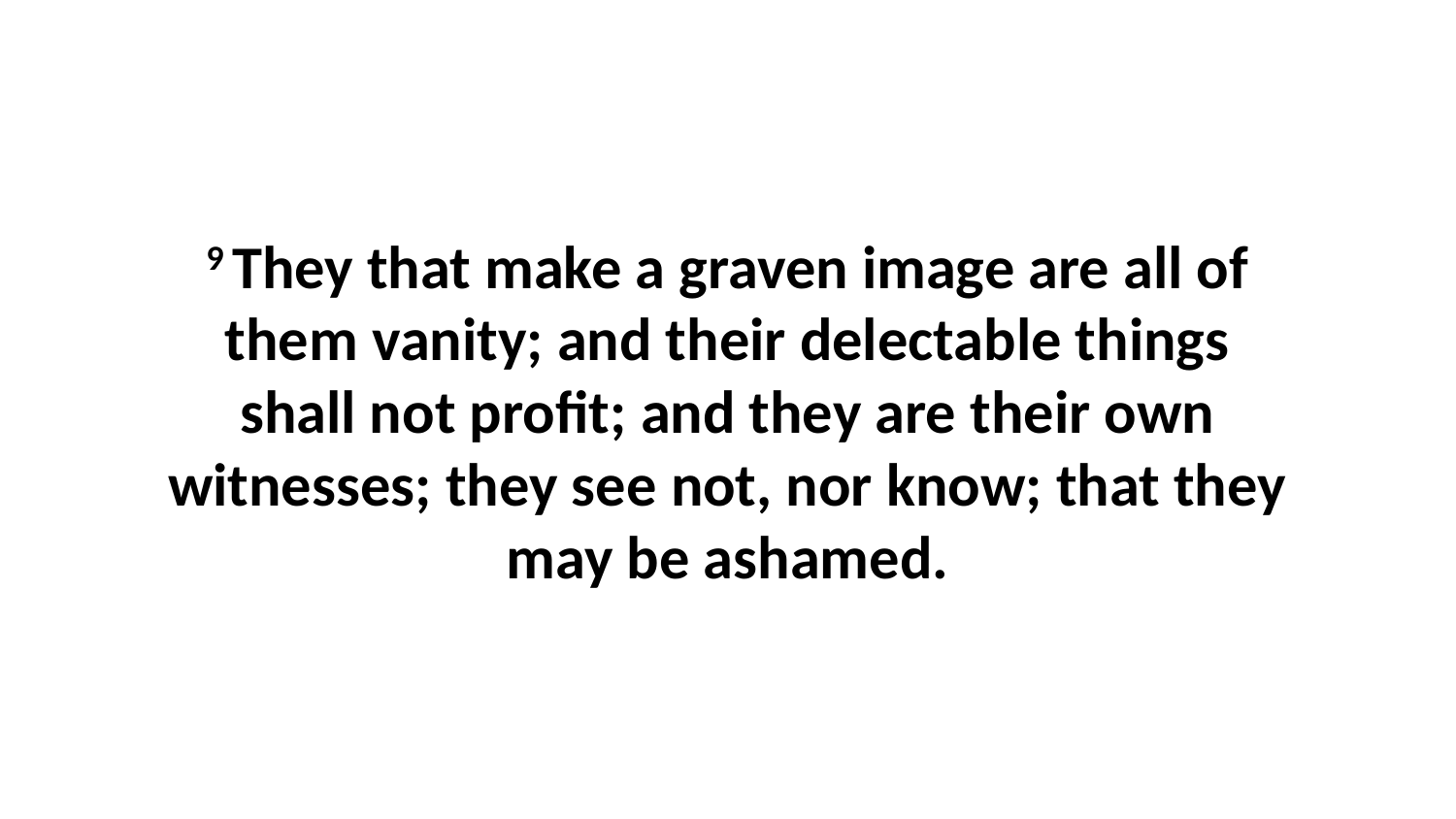

9 They that make a graven image are all of them vanity; and their delectable things shall not profit; and they are their own witnesses; they see not, nor know; that they may be ashamed.